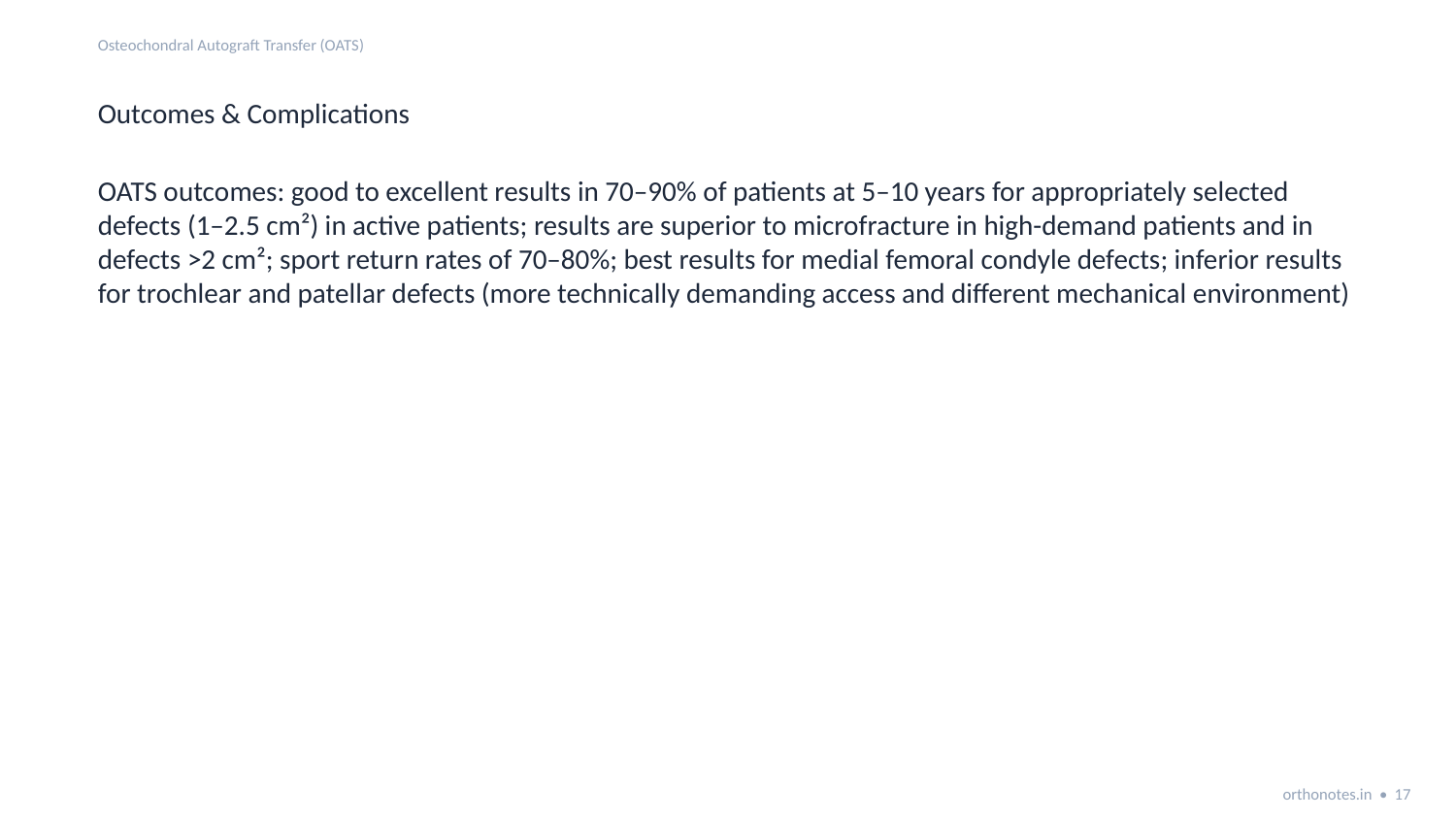

Osteochondral Autograft Transfer (OATS)
Outcomes & Complications
OATS outcomes: good to excellent results in 70–90% of patients at 5–10 years for appropriately selected defects (1–2.5 cm²) in active patients; results are superior to microfracture in high-demand patients and in defects >2 cm²; sport return rates of 70–80%; best results for medial femoral condyle defects; inferior results for trochlear and patellar defects (more technically demanding access and different mechanical environment)
orthonotes.in  •  17